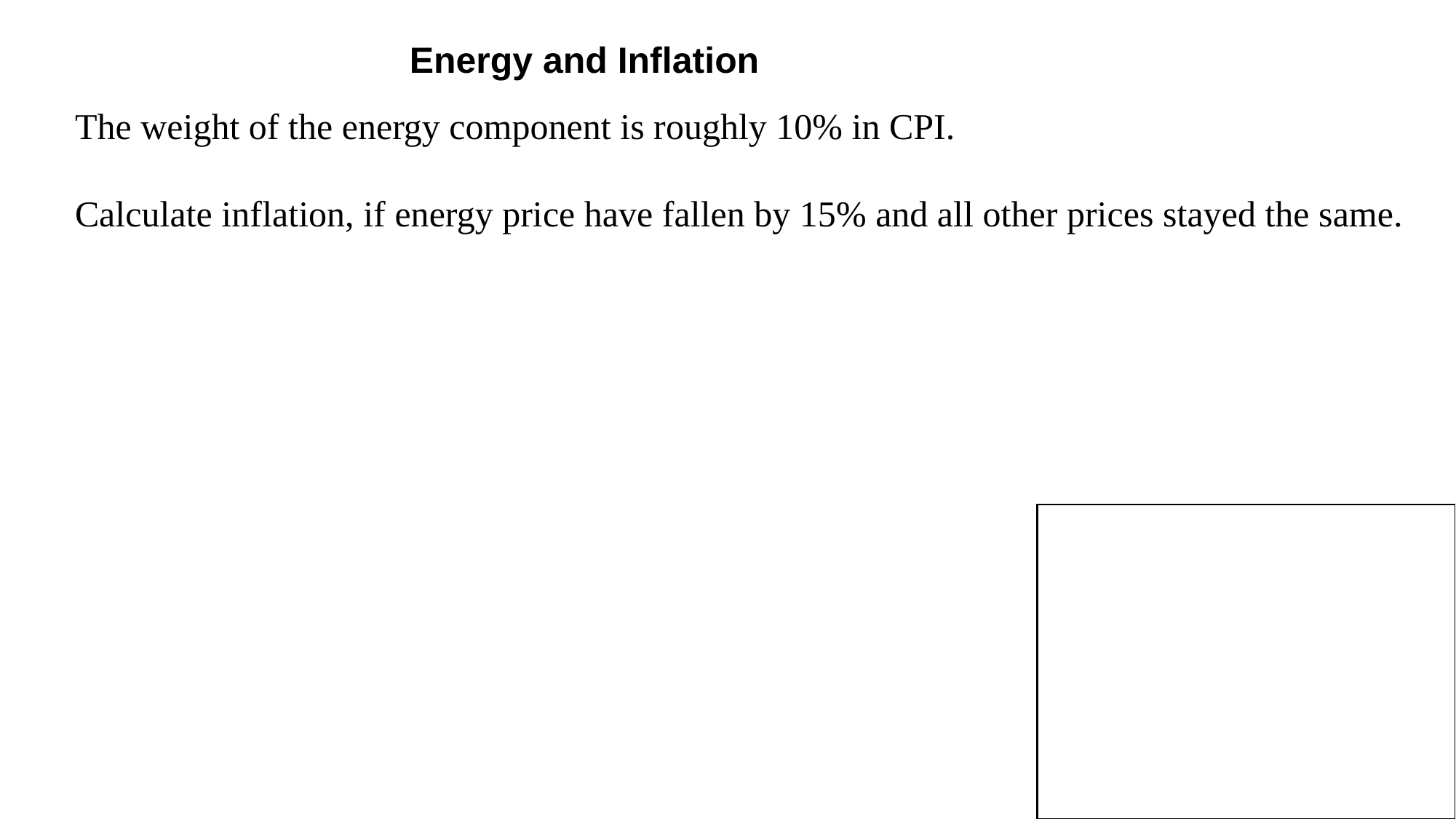

Energy and Inflation
The weight of the energy component is roughly 10% in CPI.

Calculate inflation, if energy price have fallen by 15% and all other prices stayed the same.